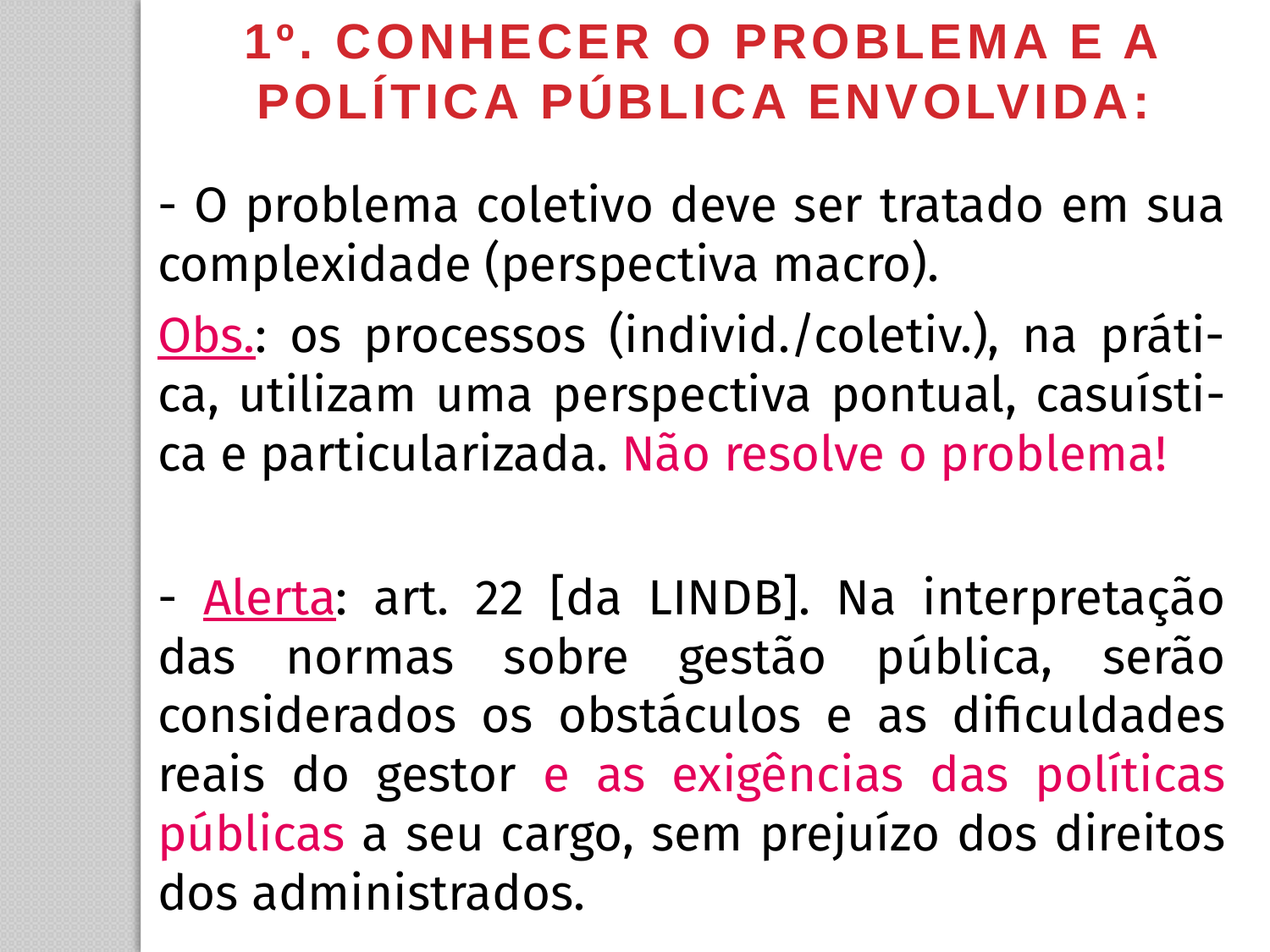

1º. CONHECER O PROBLEMA E A POLÍTICA PÚBLICA ENVOLVIDA:
- O problema coletivo deve ser tratado em sua complexidade (perspectiva macro).
Obs.: os processos (individ./coletiv.), na práti-ca, utilizam uma perspectiva pontual, casuísti-ca e particularizada. Não resolve o problema!

- Alerta: art. 22 [da LINDB]. Na interpretação das normas sobre gestão pública, serão considerados os obstáculos e as dificuldades reais do gestor e as exigências das políticas públicas a seu cargo, sem prejuízo dos direitos dos administrados.